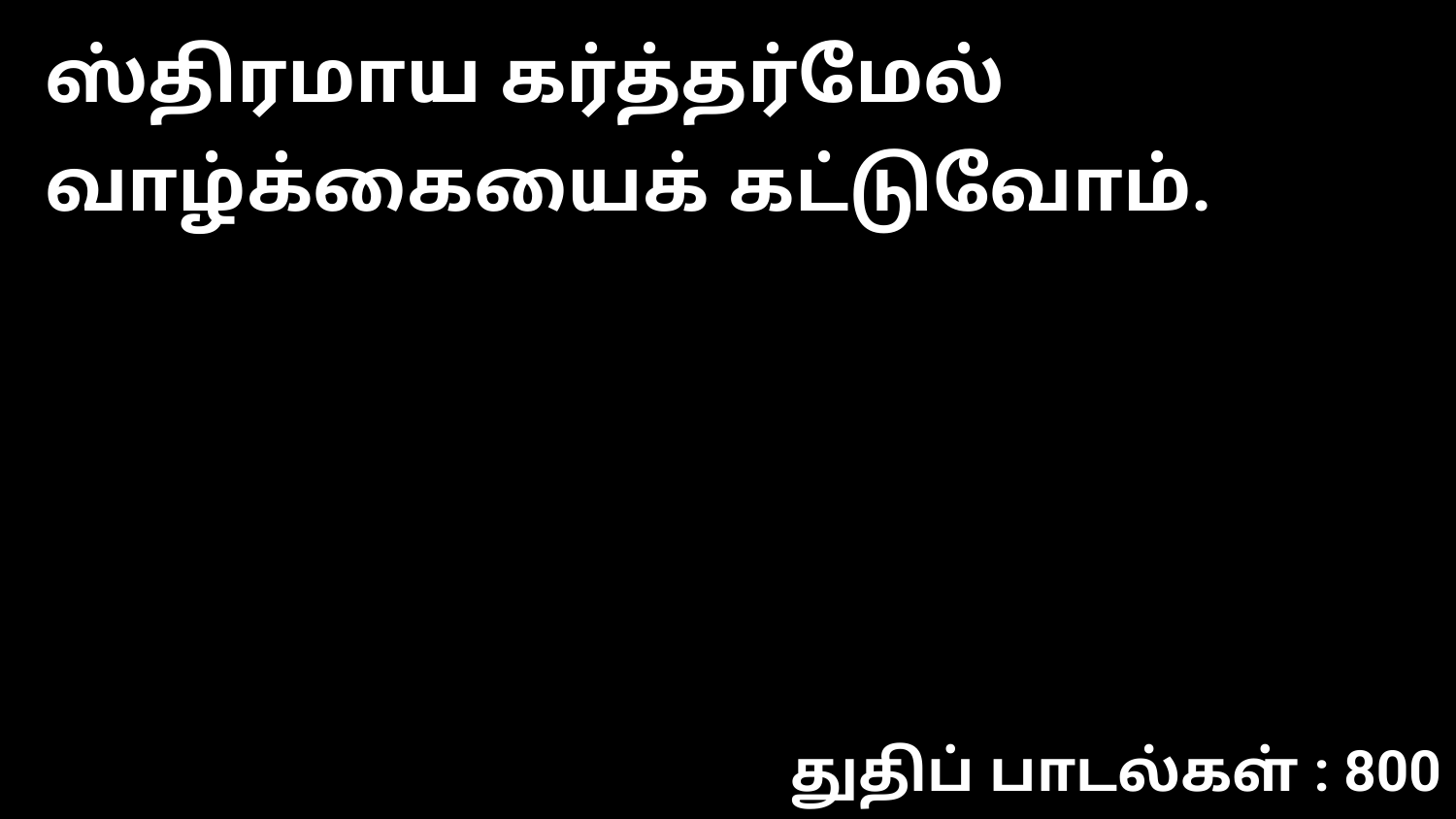

ஸ்திரமாய கர்த்தர்மேல் வாழ்க்கையைக் கட்டுவோம்.
துதிப் பாடல்கள் : 800